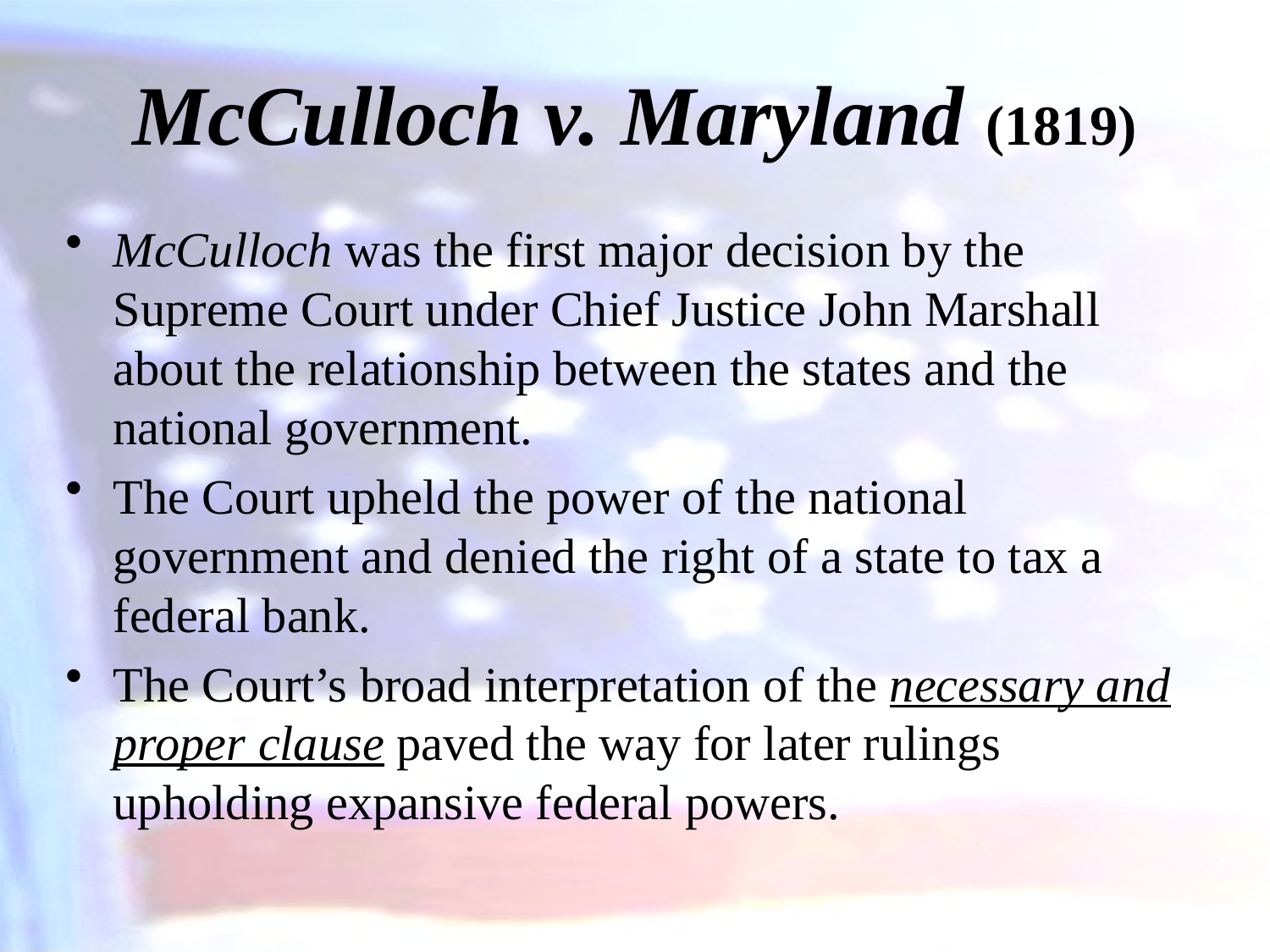

# McCulloch v. Maryland (1819)
McCulloch was the first major decision by the Supreme Court under Chief Justice John Marshall about the relationship between the states and the national government.
The Court upheld the power of the national government and denied the right of a state to tax a federal bank.
The Court’s broad interpretation of the necessary and proper clause paved the way for later rulings upholding expansive federal powers.